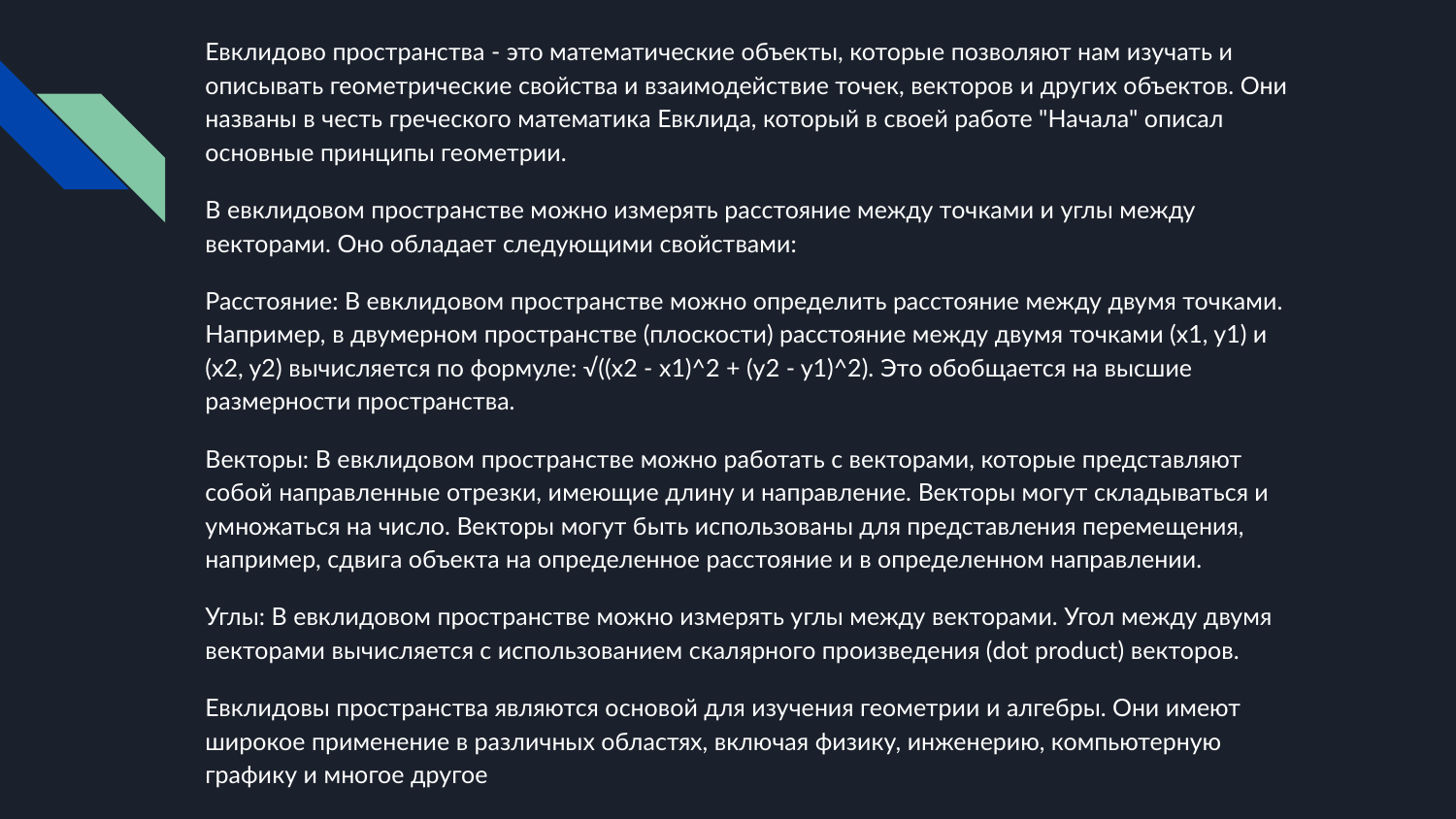

Евклидово пространства - это математические объекты, которые позволяют нам изучать и описывать геометрические свойства и взаимодействие точек, векторов и других объектов. Они названы в честь греческого математика Евклида, который в своей работе "Начала" описал основные принципы геометрии.
В евклидовом пространстве можно измерять расстояние между точками и углы между векторами. Оно обладает следующими свойствами:
Расстояние: В евклидовом пространстве можно определить расстояние между двумя точками. Например, в двумерном пространстве (плоскости) расстояние между двумя точками (x1, y1) и (x2, y2) вычисляется по формуле: √((x2 - x1)^2 + (y2 - y1)^2). Это обобщается на высшие размерности пространства.
Векторы: В евклидовом пространстве можно работать с векторами, которые представляют собой направленные отрезки, имеющие длину и направление. Векторы могут складываться и умножаться на число. Векторы могут быть использованы для представления перемещения, например, сдвига объекта на определенное расстояние и в определенном направлении.
Углы: В евклидовом пространстве можно измерять углы между векторами. Угол между двумя векторами вычисляется с использованием скалярного произведения (dot product) векторов.
Евклидовы пространства являются основой для изучения геометрии и алгебры. Они имеют широкое применение в различных областях, включая физику, инженерию, компьютерную графику и многое другое